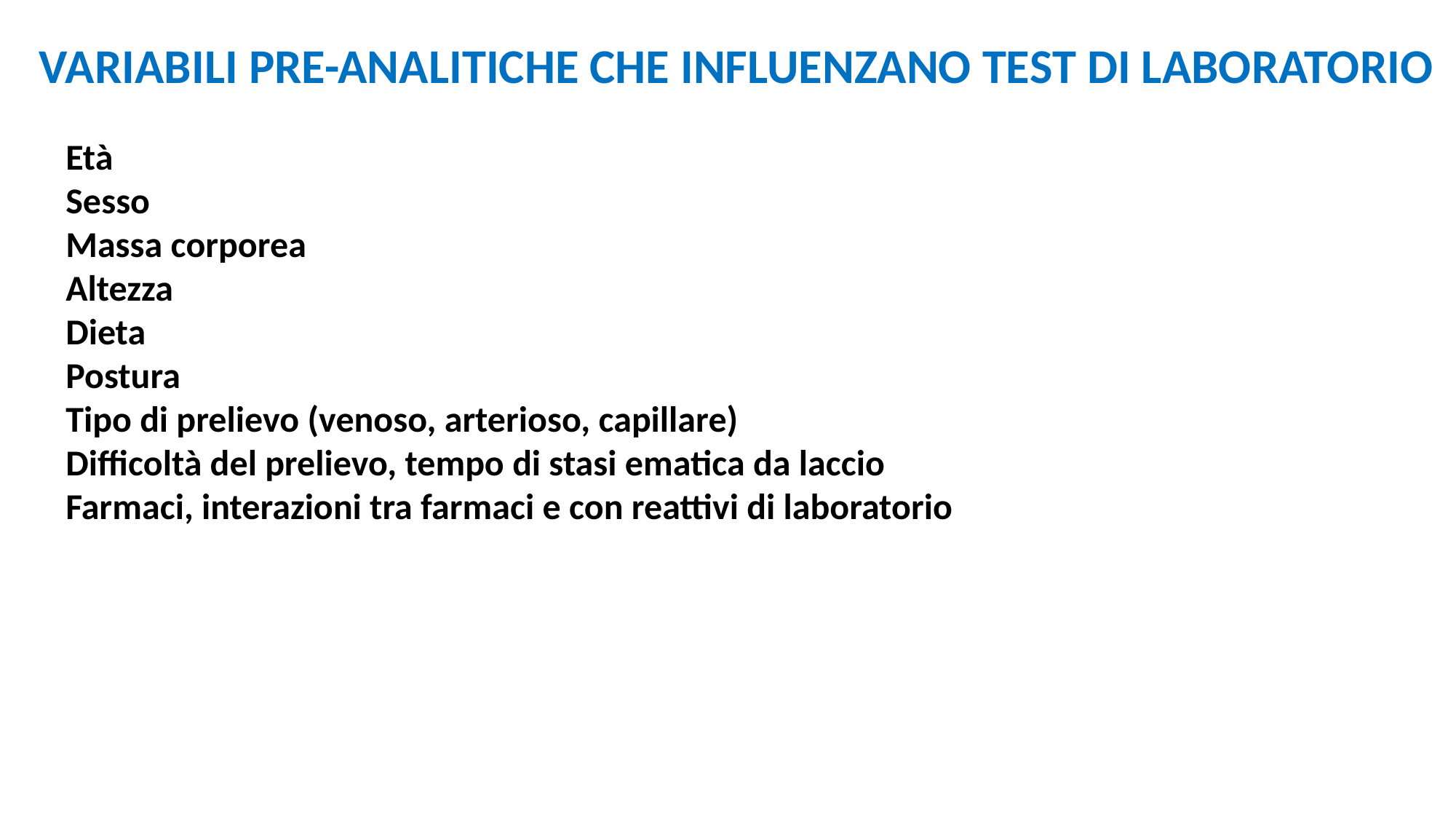

VARIABILI PRE-ANALITICHE CHE INFLUENZANO TEST DI LABORATORIO
Età
Sesso
Massa corporea
Altezza
Dieta
Postura
Tipo di prelievo (venoso, arterioso, capillare)
Difficoltà del prelievo, tempo di stasi ematica da laccio
Farmaci, interazioni tra farmaci e con reattivi di laboratorio